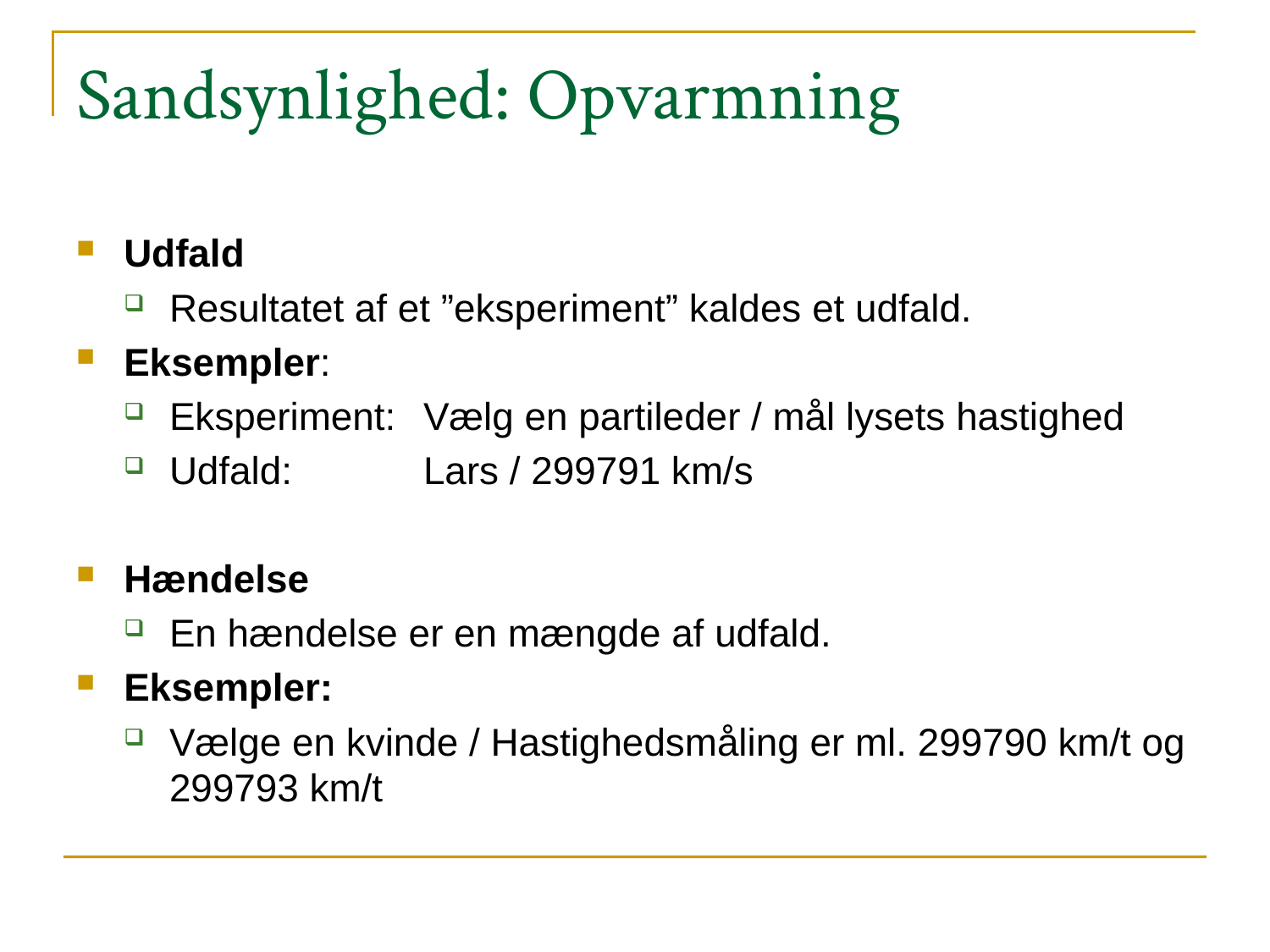

# Sandsynlighed: Opvarmning
Udfald
Resultatet af et ”eksperiment” kaldes et udfald.
Eksempler:
Eksperiment:	Vælg en partileder / mål lysets hastighed
Udfald:		Lars / 299791 km/s

Hændelse
En hændelse er en mængde af udfald.
Eksempler:
Vælge en kvinde / Hastighedsmåling er ml. 299790 km/t og 299793 km/t